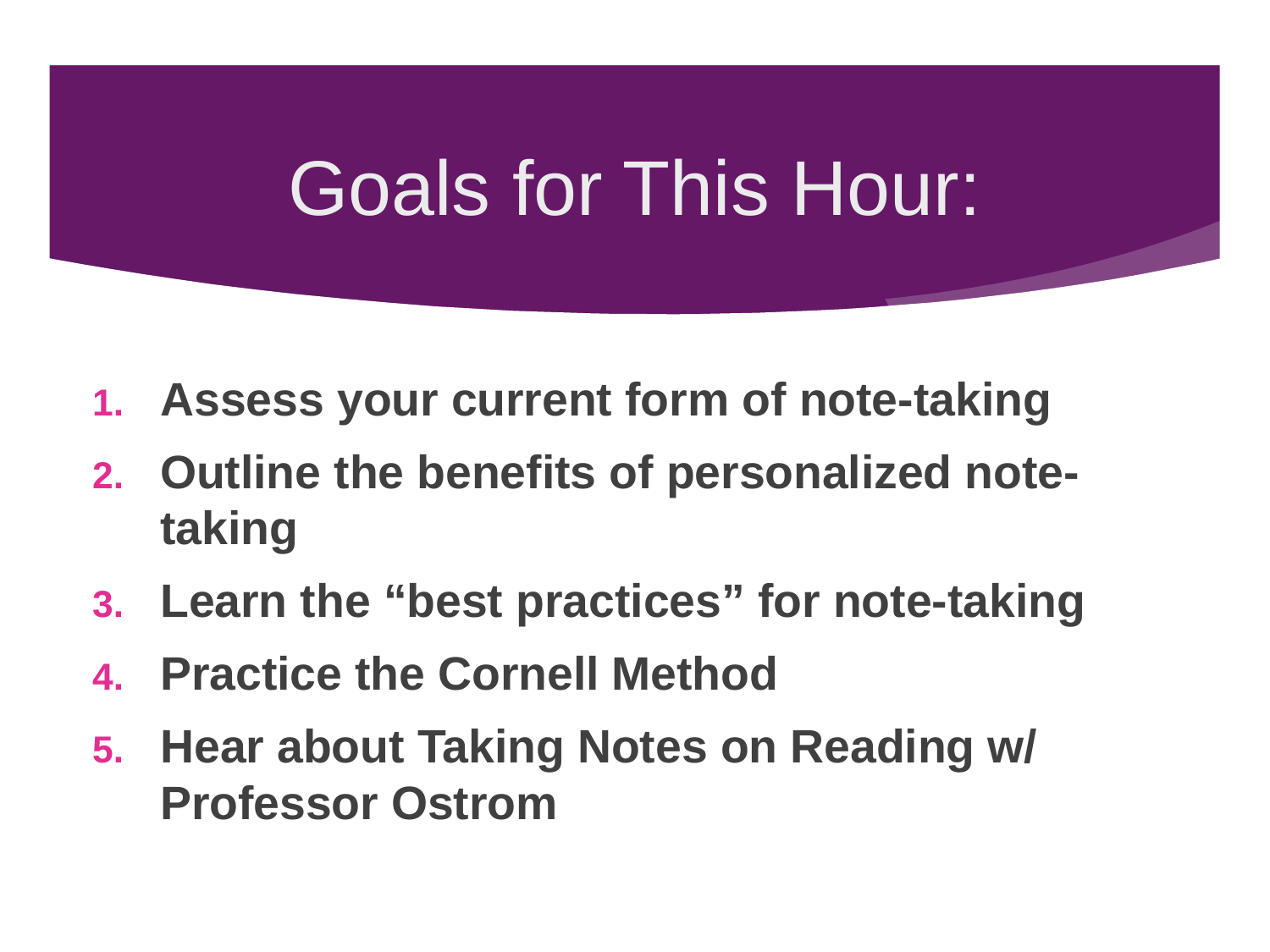

# Goals for This Hour:

Assess your current form of note-taking
Outline the benefits of personalized note-taking
Learn the “best practices” for note-taking
Practice the Cornell Method
Hear about Taking Notes on Reading w/ Professor Ostrom